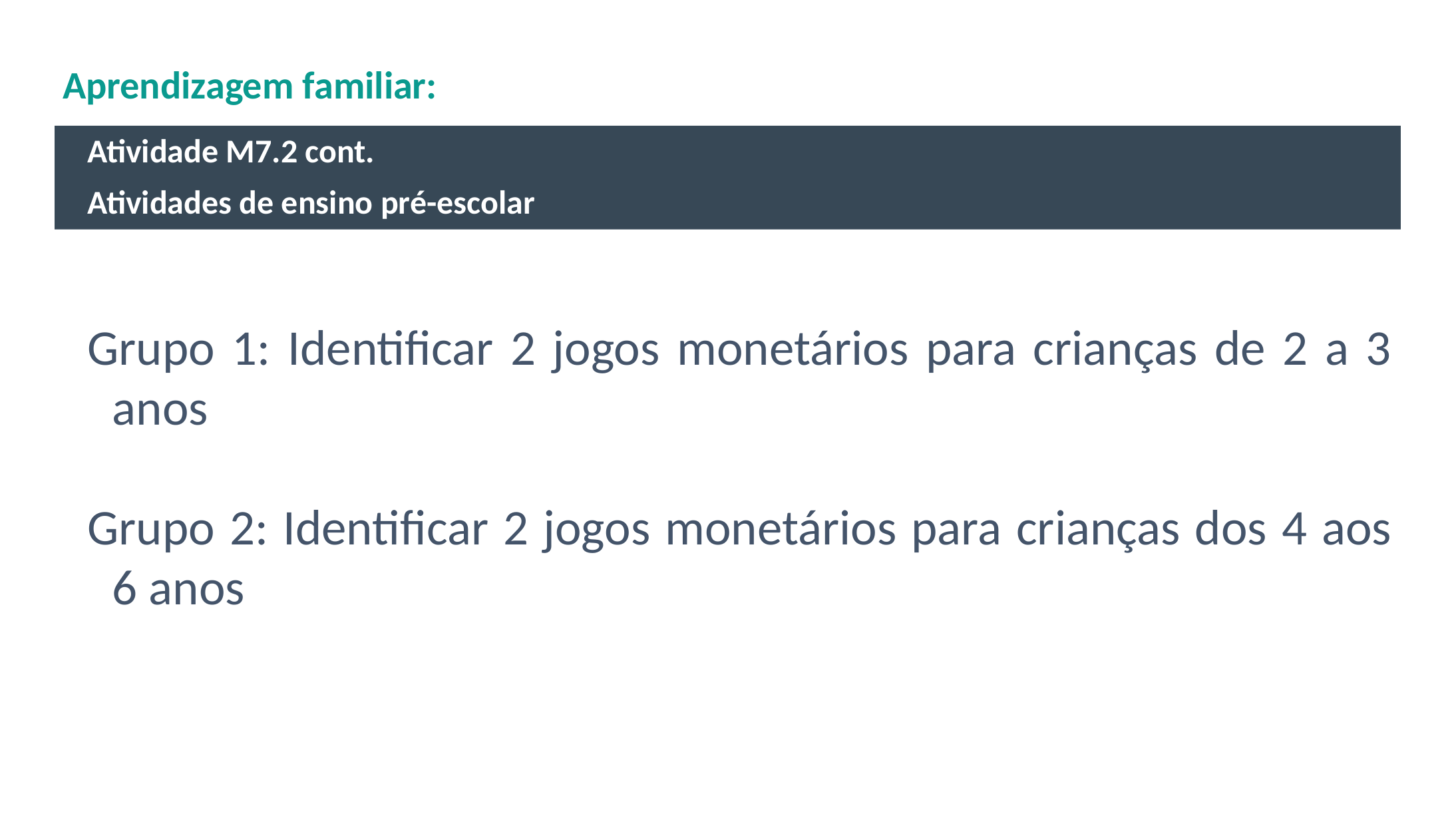

# Aprendizagem familiar:
Atividade M7.2 cont.
Atividades de ensino pré-escolar
Grupo 1: Identificar 2 jogos monetários para crianças de 2 a 3 anos
Grupo 2: Identificar 2 jogos monetários para crianças dos 4 aos 6 anos